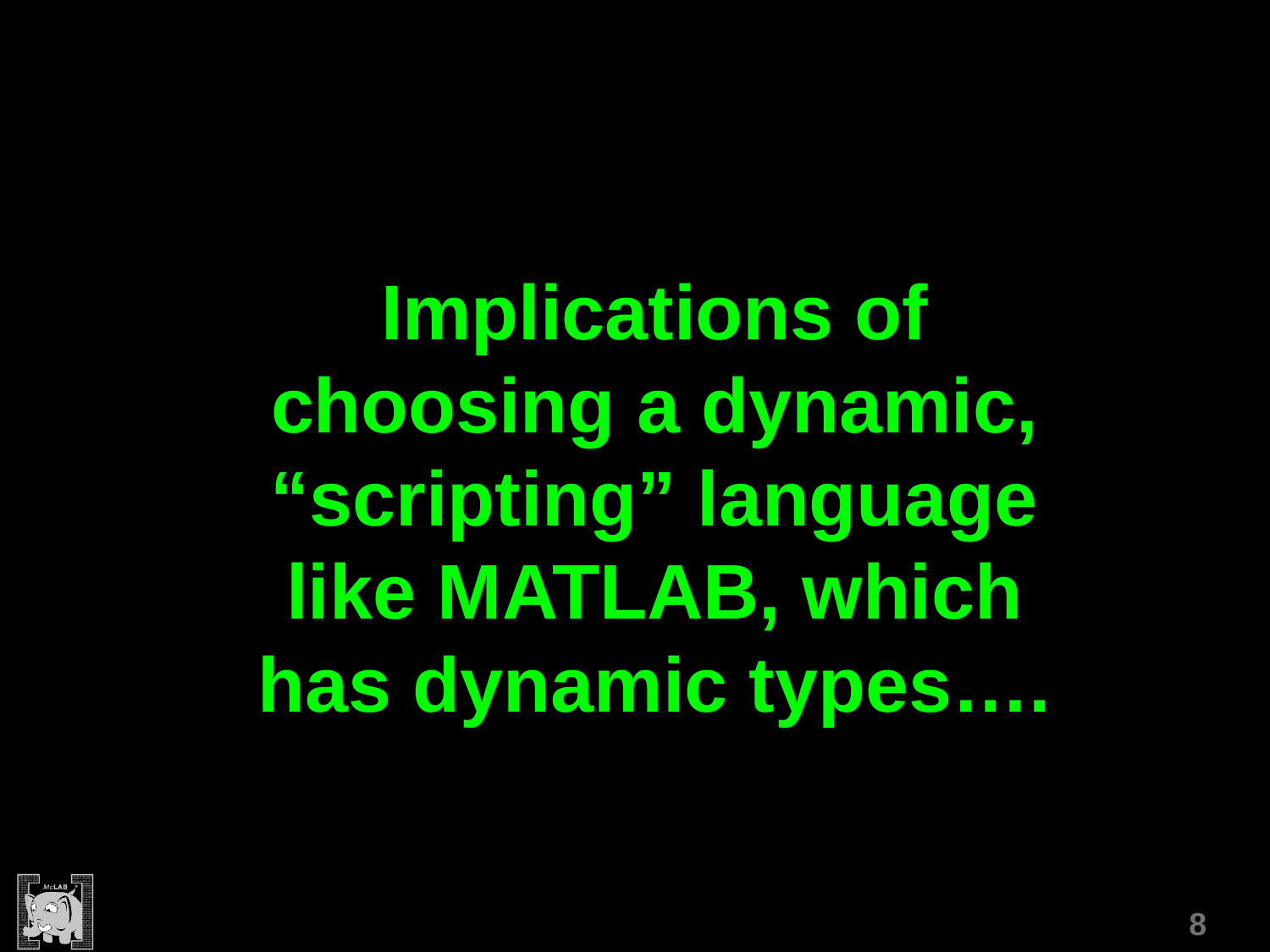

Implications of choosing a dynamic, “scripting” language like MATLAB, which has dynamic types….

8